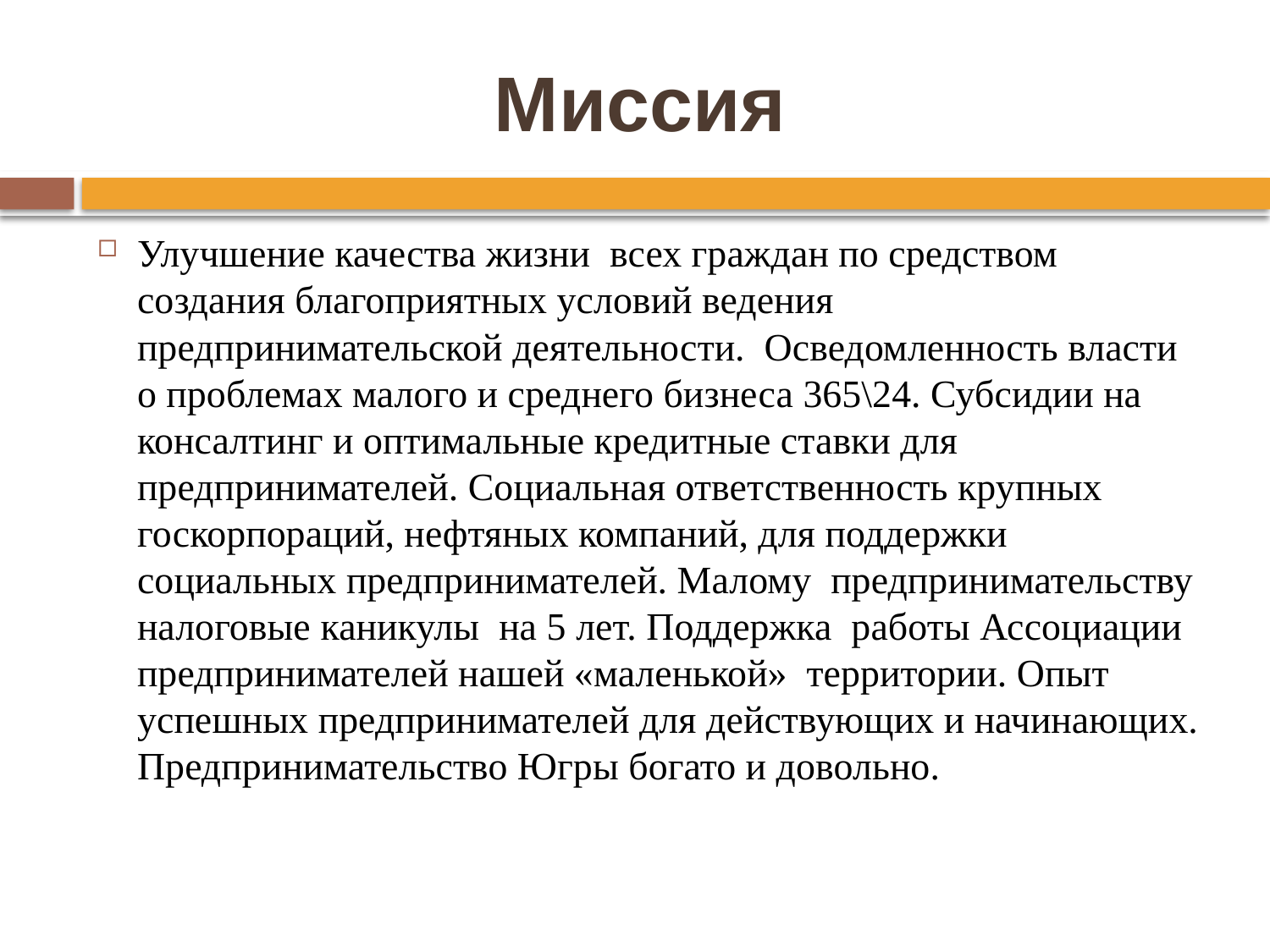

# Миссия
Улучшение качества жизни  всех граждан по средством создания благоприятных условий ведения предпринимательской деятельности.  Осведомленность власти о проблемах малого и среднего бизнеса 365\24. Субсидии на консалтинг и оптимальные кредитные ставки для предпринимателей. Социальная ответственность крупных госкорпораций, нефтяных компаний, для поддержки социальных предпринимателей. Малому  предпринимательству налоговые каникулы  на 5 лет. Поддержка  работы Ассоциации предпринимателей нашей «маленькой»  территории. Опыт успешных предпринимателей для действующих и начинающих. Предпринимательство Югры богато и довольно.